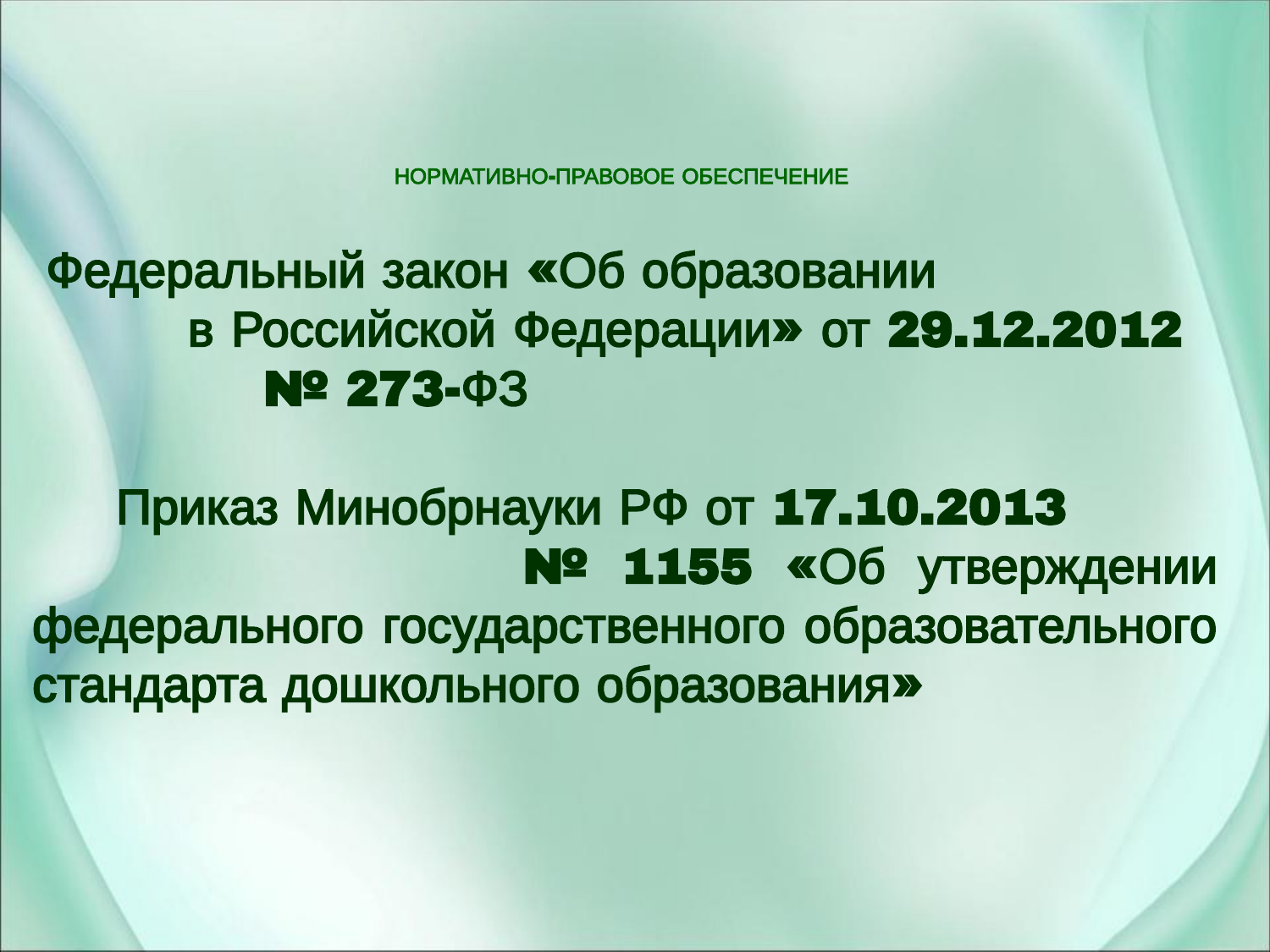

# Нормативно-правовое обеспечение

 Федеральный закон «Об образовании                           в Российской Федерации» от 29.12.2012                 № 273-ФЗ

     Приказ Минобрнауки РФ от 17.10.2013                         № 1155 «Об утверждении федерального государственного образовательного стандарта дошкольного образования»